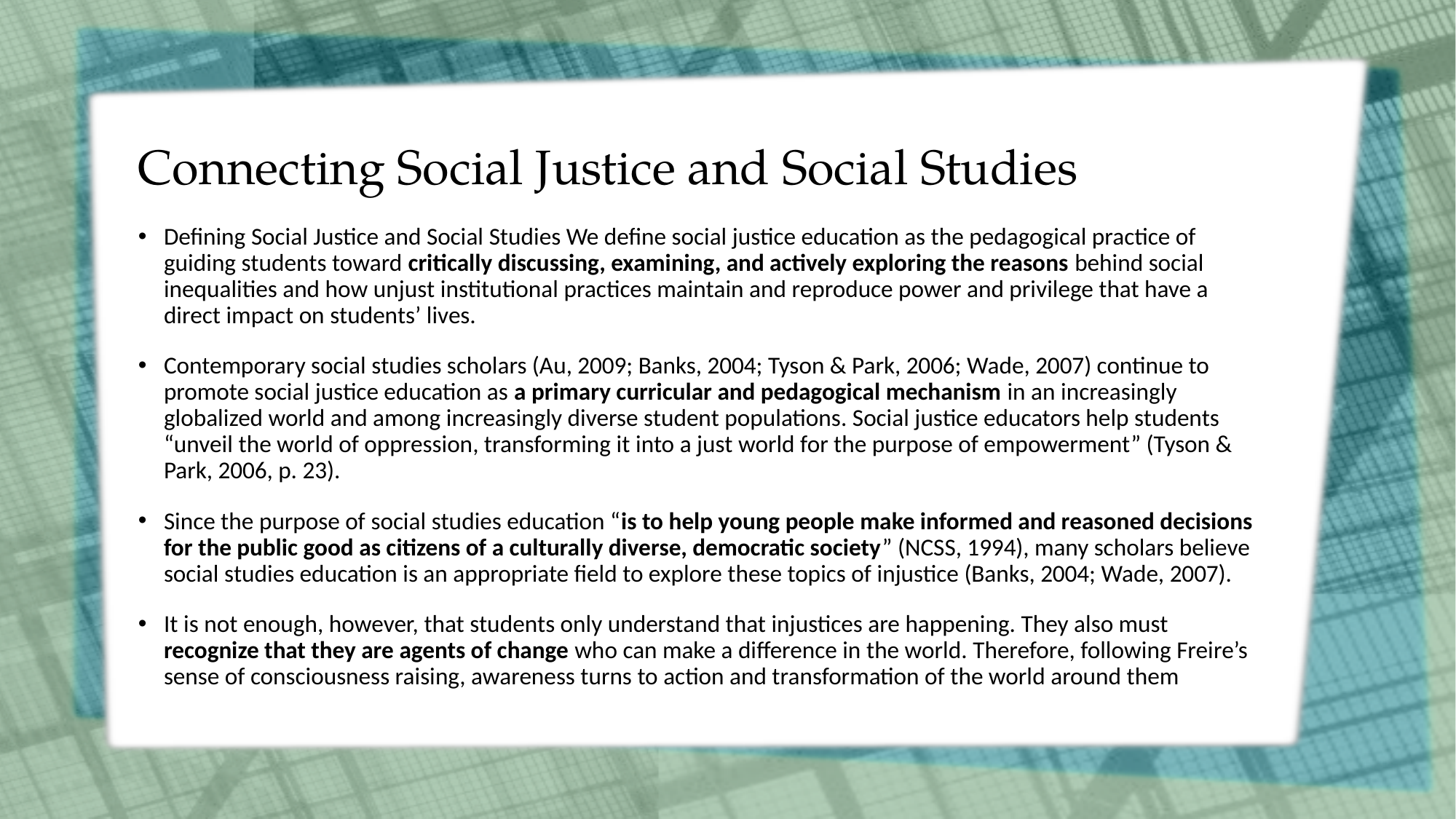

# Connecting Social Justice and Social Studies
Defining Social Justice and Social Studies We define social justice education as the pedagogical practice of guiding students toward critically discussing, examining, and actively exploring the reasons behind social inequalities and how unjust institutional practices maintain and reproduce power and privilege that have a direct impact on students’ lives.
Contemporary social studies scholars (Au, 2009; Banks, 2004; Tyson & Park, 2006; Wade, 2007) continue to promote social justice education as a primary curricular and pedagogical mechanism in an increasingly globalized world and among increasingly diverse student populations. Social justice educators help students “unveil the world of oppression, transforming it into a just world for the purpose of empowerment” (Tyson & Park, 2006, p. 23).
Since the purpose of social studies education “is to help young people make informed and reasoned decisions for the public good as citizens of a culturally diverse, democratic society” (NCSS, 1994), many scholars believe social studies education is an appropriate field to explore these topics of injustice (Banks, 2004; Wade, 2007).
It is not enough, however, that students only understand that injustices are happening. They also must recognize that they are agents of change who can make a difference in the world. Therefore, following Freire’s sense of consciousness raising, awareness turns to action and transformation of the world around them